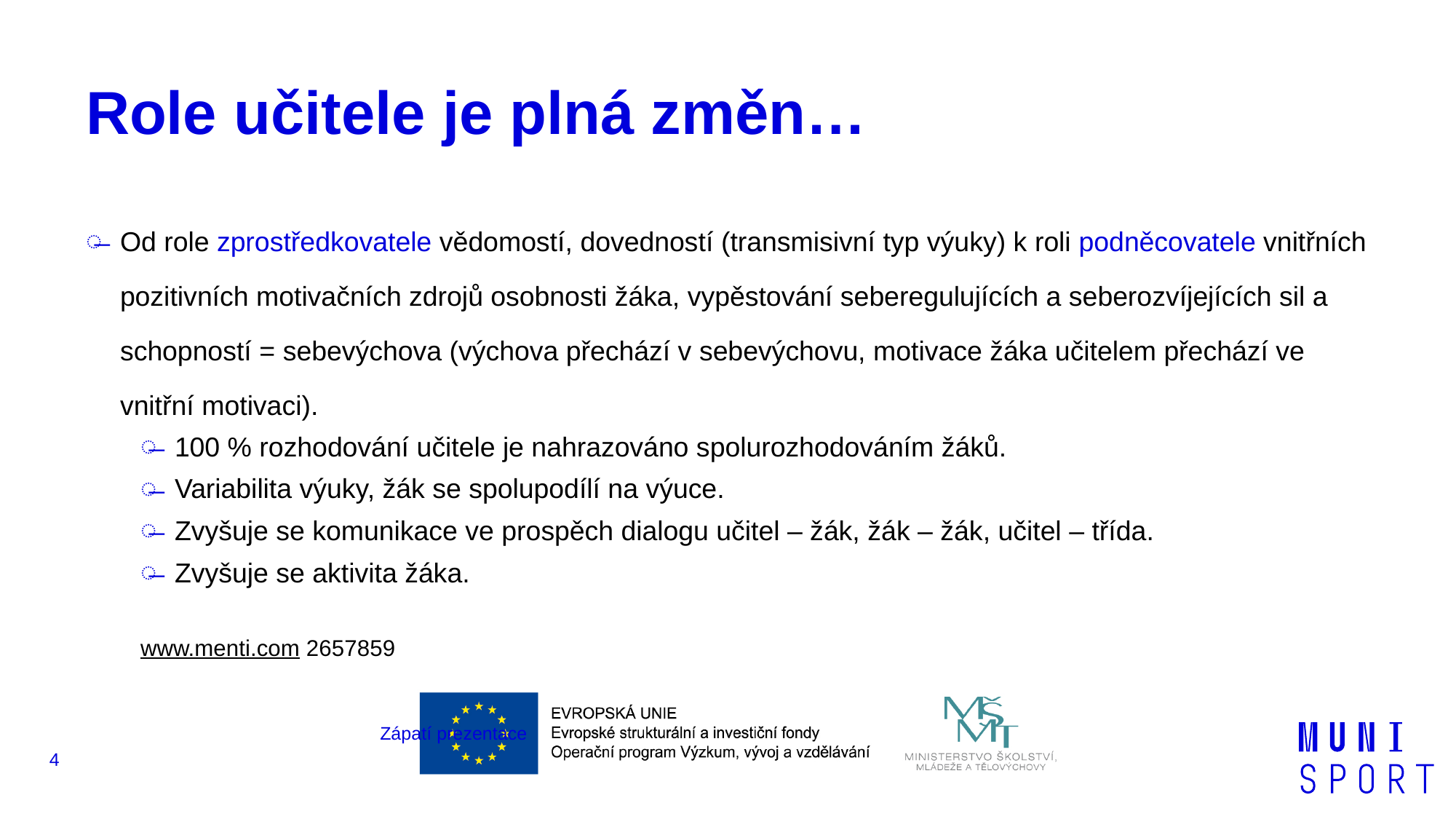

# Role učitele je plná změn…
Od role zprostředkovatele vědomostí, dovedností (transmisivní typ výuky) k roli podněcovatele vnitřních pozitivních motivačních zdrojů osobnosti žáka, vypěstování seberegulujících a seberozvíjejících sil a schopností = sebevýchova (výchova přechází v sebevýchovu, motivace žáka učitelem přechází ve vnitřní motivaci).
100 % rozhodování učitele je nahrazováno spolurozhodováním žáků.
Variabilita výuky, žák se spolupodílí na výuce.
Zvyšuje se komunikace ve prospěch dialogu učitel – žák, žák – žák, učitel – třída.
Zvyšuje se aktivita žáka.

www.menti.com 2657859

Zápatí prezentace
4